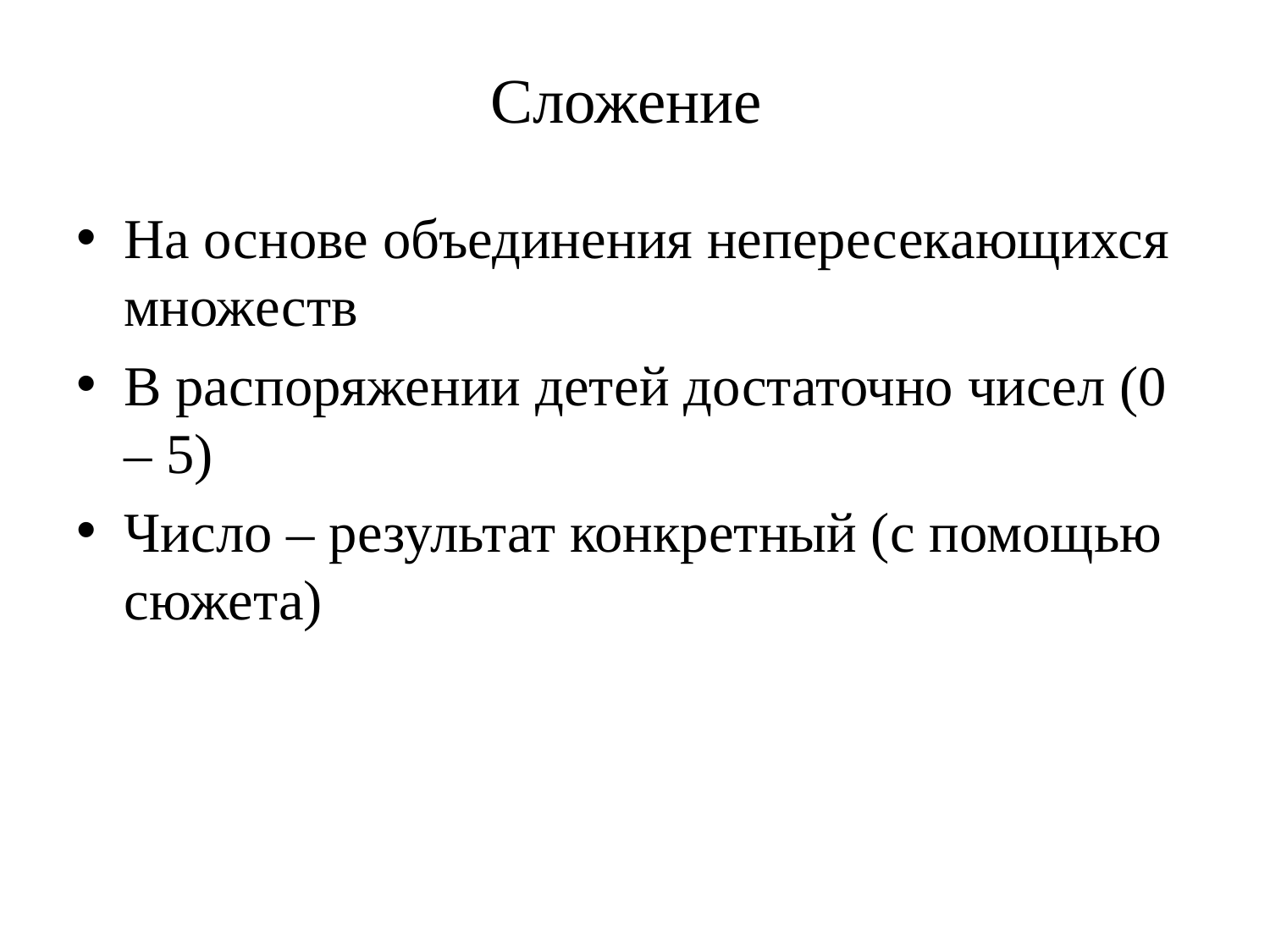

# Сложение
На основе объединения непересекающихся множеств
В распоряжении детей достаточно чисел (0 – 5)
Число – результат конкретный (с помощью сюжета)